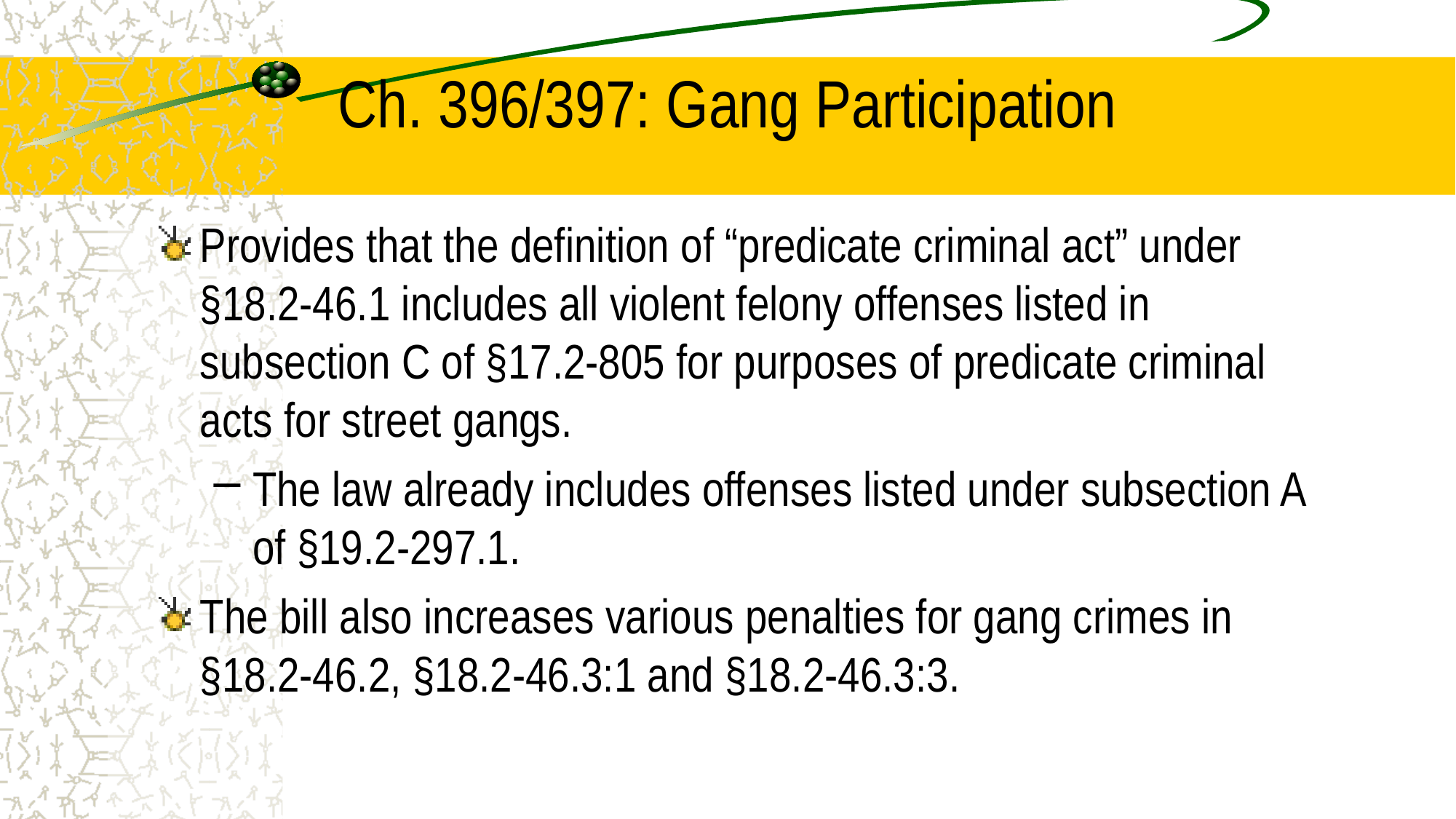

# Ch. 396/397: Gang Participation
Provides that the definition of “predicate criminal act” under §18.2-46.1 includes all violent felony offenses listed in subsection C of §17.2-805 for purposes of predicate criminal acts for street gangs.
The law already includes offenses listed under subsection A of §19.2-297.1.
The bill also increases various penalties for gang crimes in §18.2-46.2, §18.2-46.3:1 and §18.2-46.3:3.